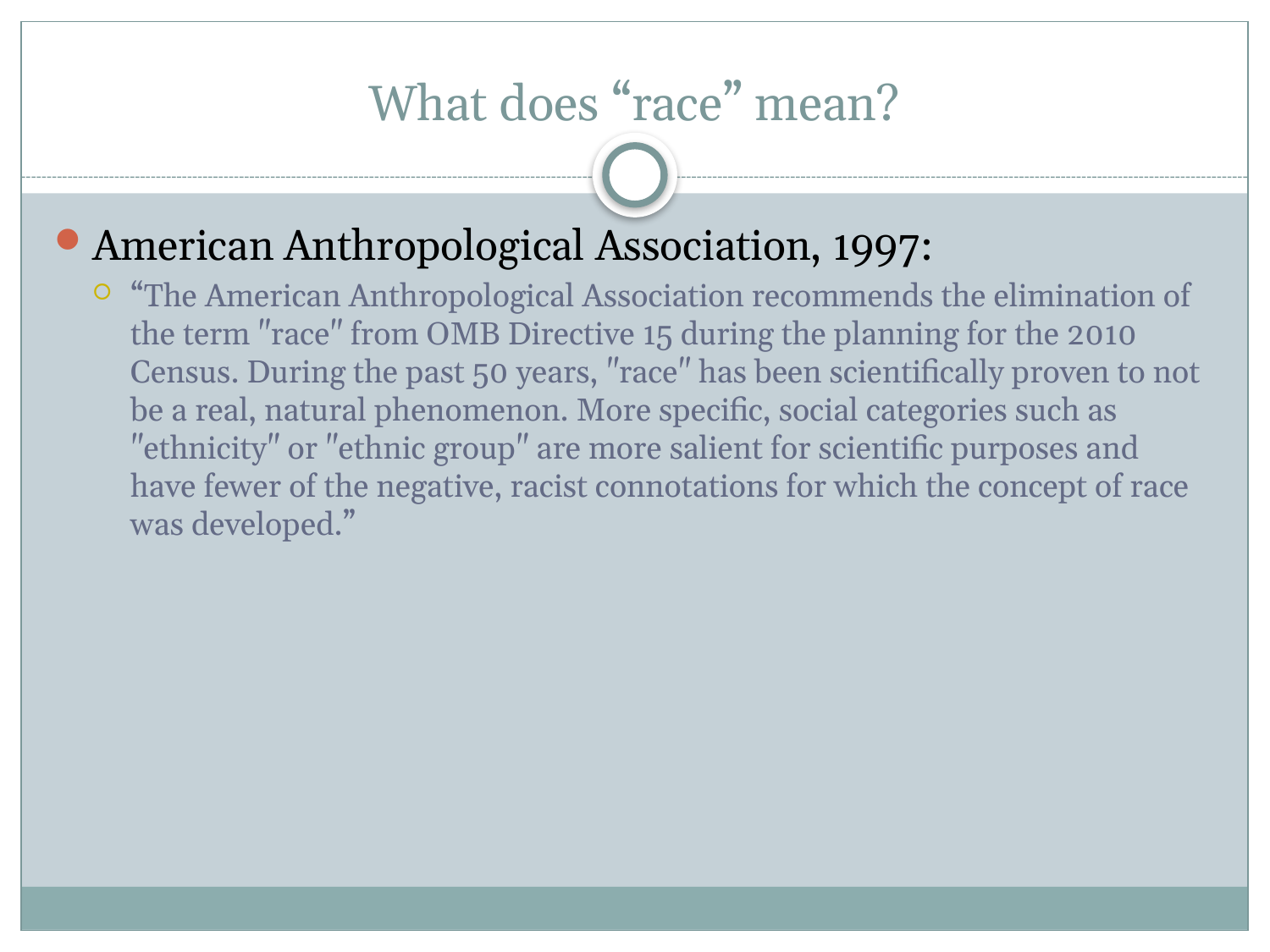

# What does “race” mean?
American Anthropological Association, 1997:
“The American Anthropological Association recommends the elimination of the term "race" from OMB Directive 15 during the planning for the 2010 Census. During the past 50 years, "race" has been scientifically proven to not be a real, natural phenomenon. More specific, social categories such as "ethnicity" or "ethnic group" are more salient for scientific purposes and have fewer of the negative, racist connotations for which the concept of race was developed.”